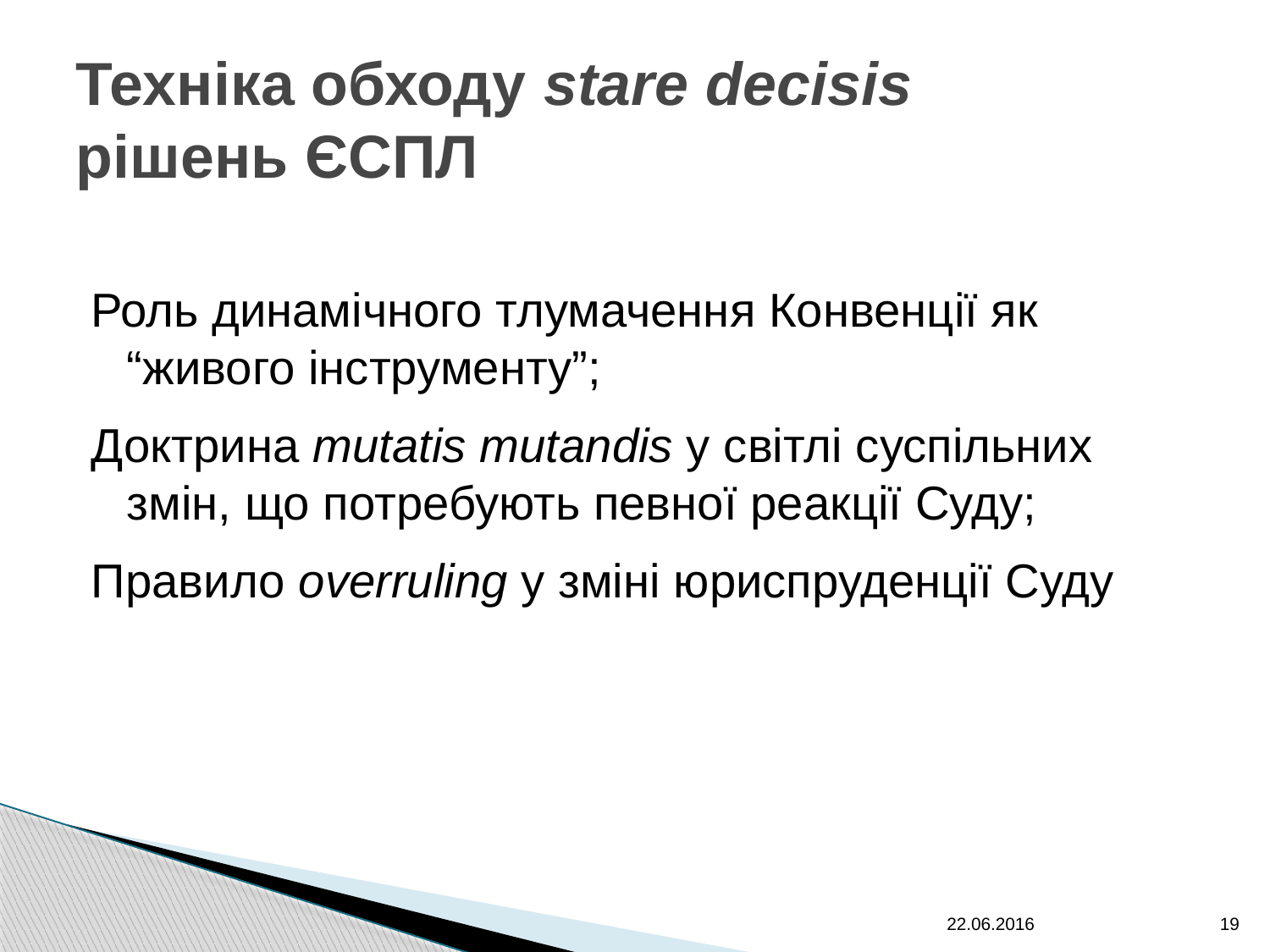

# Техніка обходу stare decisis рішень ЄСПЛ

Роль динамічного тлумачення Конвенції як “живого інструменту”;
Доктрина mutatis mutandis у світлі суспільних змін, що потребують певної реакції Суду;
Правило overruling у зміні юриспруденції Суду
22.06.2016
19